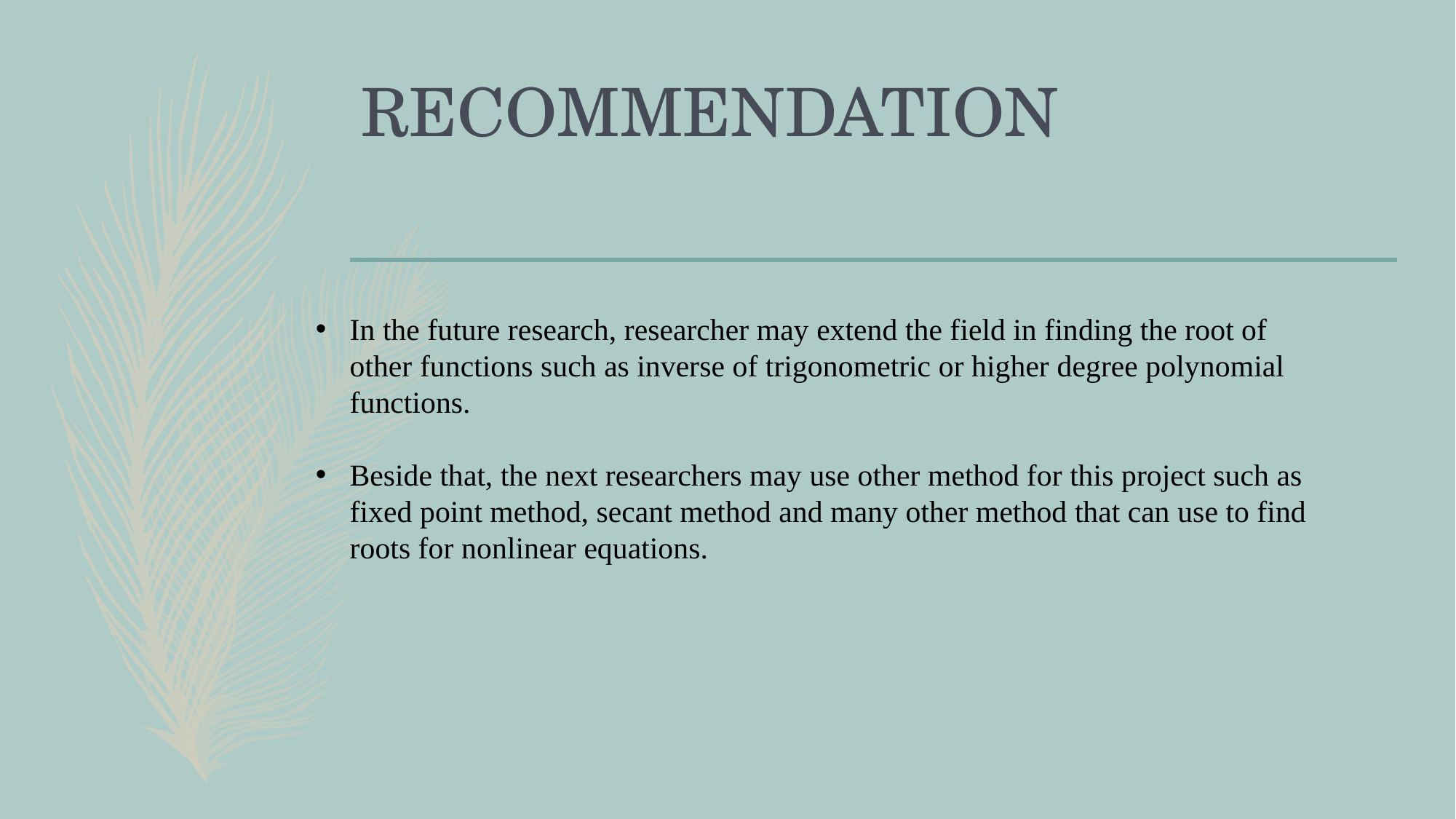

# RECOMMENDATION
In the future research, researcher may extend the field in finding the root of other functions such as inverse of trigonometric or higher degree polynomial functions.

Beside that, the next researchers may use other method for this project such as fixed point method, secant method and many other method that can use to find roots for nonlinear equations.